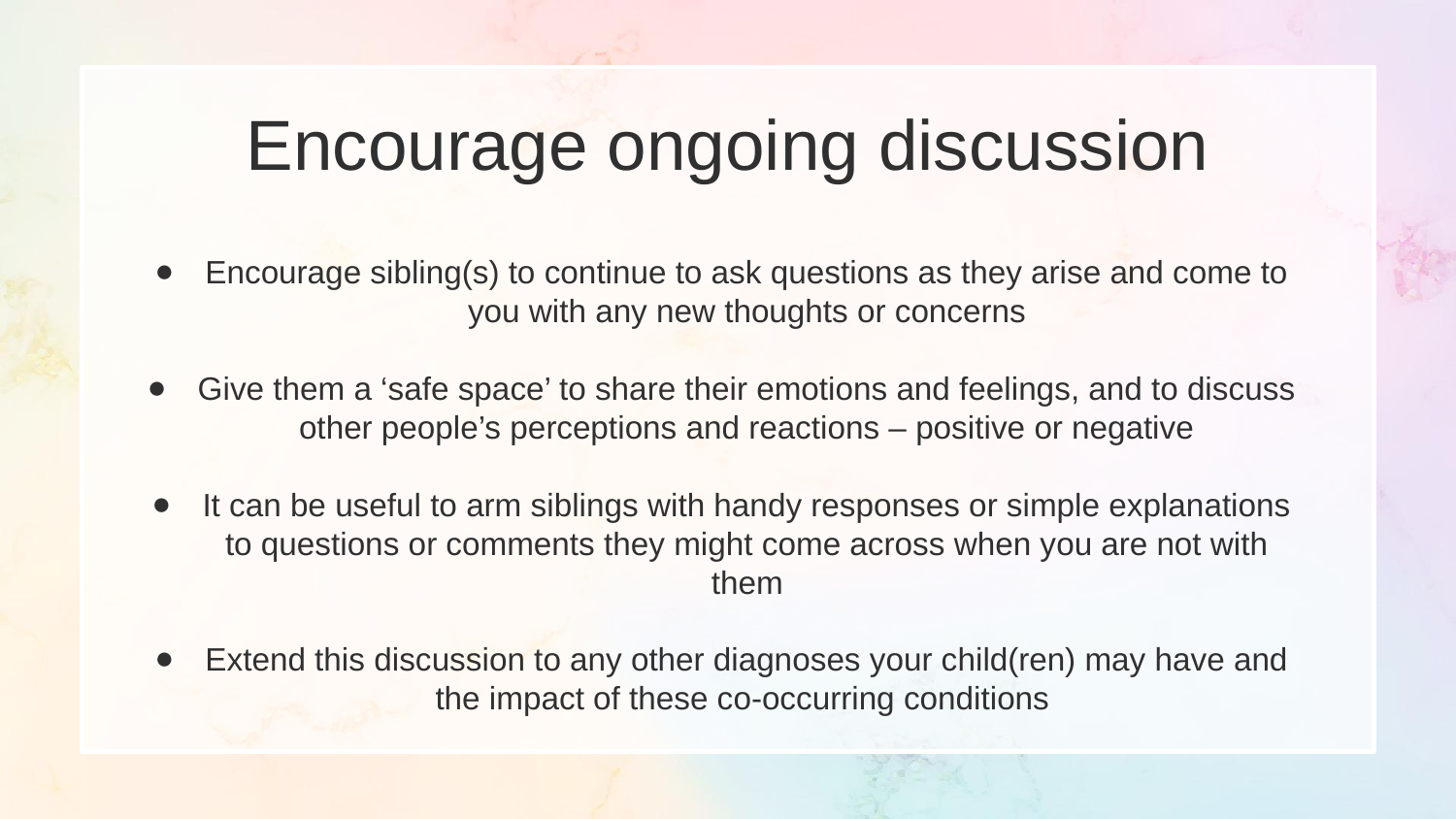

# Encourage ongoing discussion
Encourage sibling(s) to continue to ask questions as they arise and come to you with any new thoughts or concerns

Give them a ‘safe space’ to share their emotions and feelings, and to discuss other people’s perceptions and reactions – positive or negative

It can be useful to arm siblings with handy responses or simple explanations to questions or comments they might come across when you are not with them

Extend this discussion to any other diagnoses your child(ren) may have and the impact of these co-occurring conditions